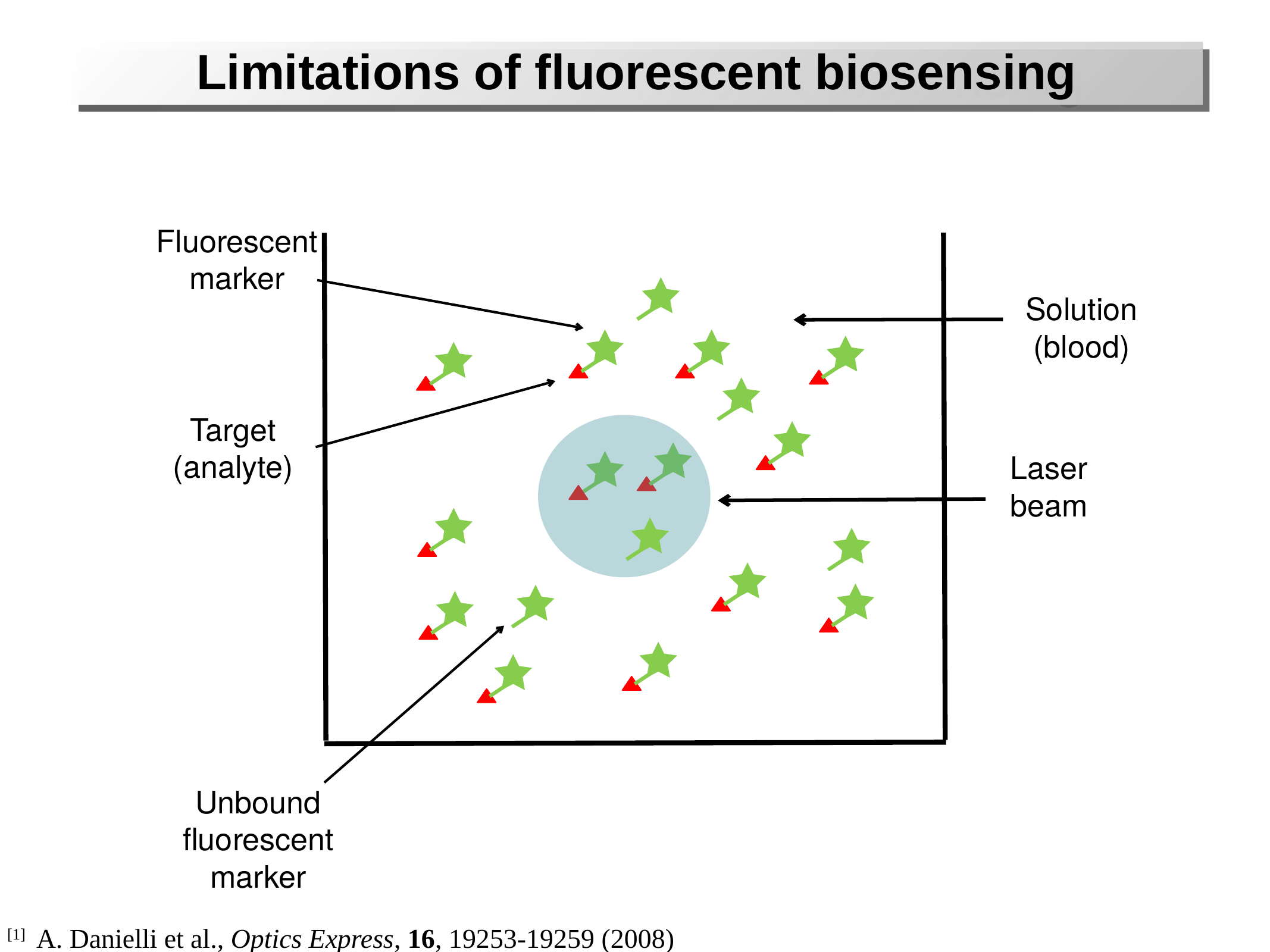

Limitations of fluorescent biosensing
Fluorescent marker

Solution
(blood)

Target
(analyte)

Laser beam

Unbound fluorescent marker
[1]  A. Danielli et al., Optics Express, 16, 19253-19259 (2008)